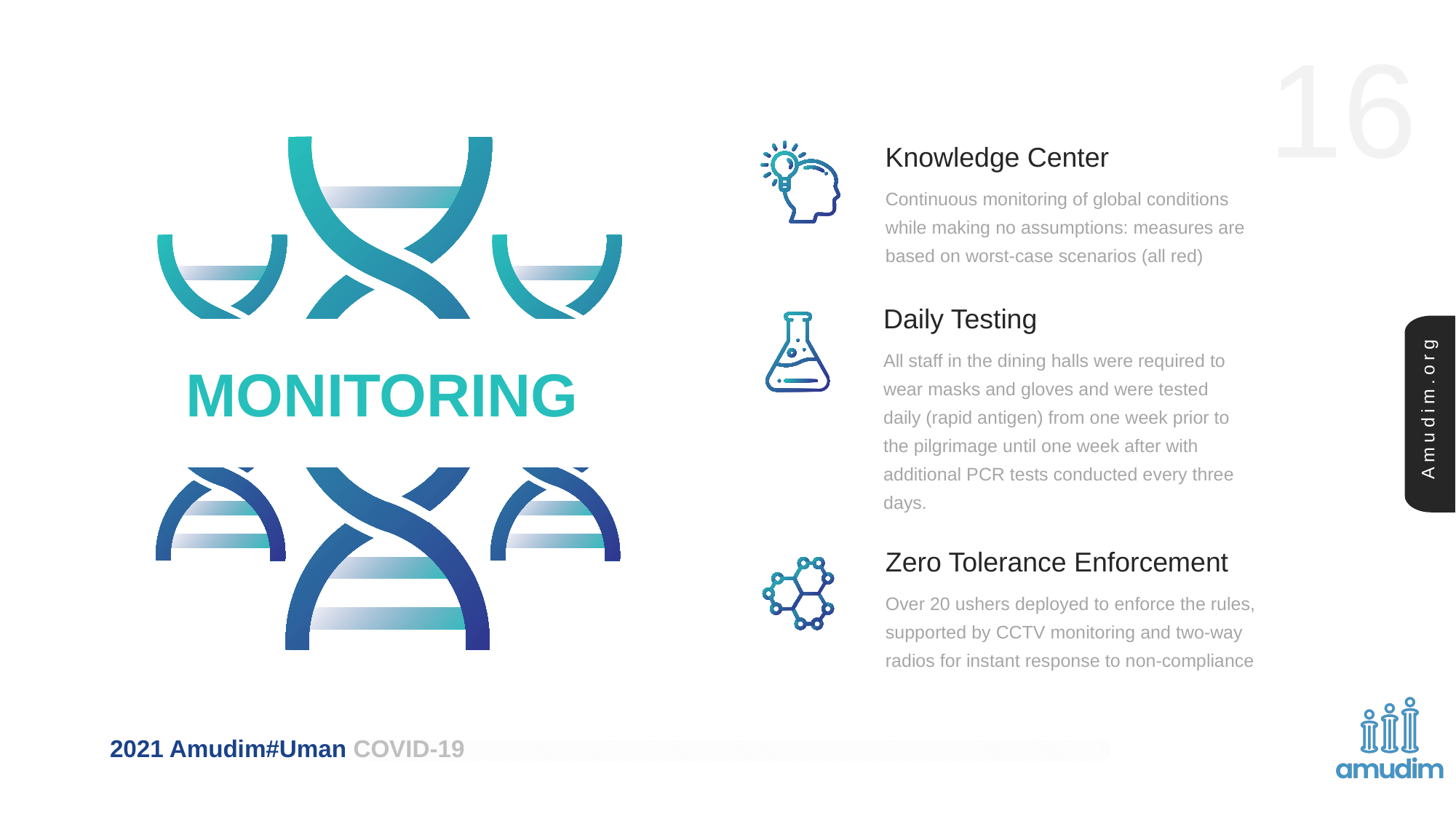

Knowledge Center

Continuous monitoring of global conditions while making no assumptions: measures are based on worst-case scenarios (all red)

Daily Testing

All staff in the dining halls were required to wear masks and gloves and were tested daily (rapid antigen) from one week prior to the pilgrimage until one week after with additional PCR tests conducted every three days.

MONITORING

Zero Tolerance Enforcement

Over 20 ushers deployed to enforce the rules, supported by CCTV monitoring and two-way radios for instant response to non-compliance